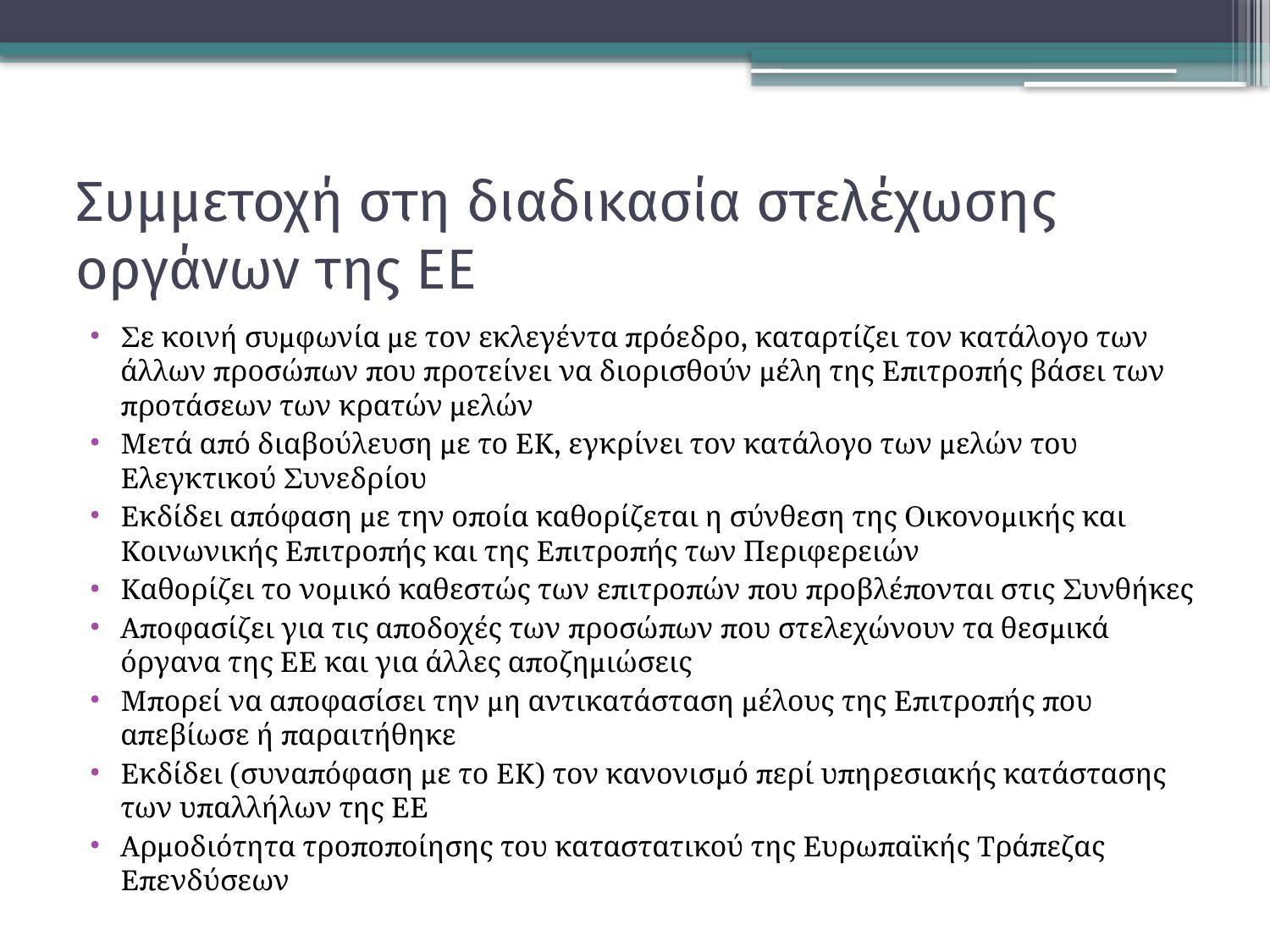

# Συμμετοχή στη διαδικασία στελέχωσης οργάνων της ΕΕ
Σε κοινή συμφωνία με τον εκλεγέντα πρόεδρο, καταρτίζει τον κατάλογο των άλλων προσώπων που προτείνει να διορισθούν μέλη της Επιτροπής βάσει των προτάσεων των κρατών μελών
Μετά από διαβούλευση με το ΕΚ, εγκρίνει τον κατάλογο των μελών του Ελεγκτικού Συνεδρίου
Εκδίδει απόφαση με την οποία καθορίζεται η σύνθεση της Οικονομικής και Κοινωνικής Επιτροπής και της Επιτροπής των Περιφερειών
Καθορίζει το νομικό καθεστώς των επιτροπών που προβλέπονται στις Συνθήκες
Αποφασίζει για τις αποδοχές των προσώπων που στελεχώνουν τα θεσμικά όργανα της ΕΕ και για άλλες αποζημιώσεις
Μπορεί να αποφασίσει την μη αντικατάσταση μέλους της Επιτροπής που απεβίωσε ή παραιτήθηκε
Εκδίδει (συναπόφαση με το ΕΚ) τον κανονισμό περί υπηρεσιακής κατάστασης των υπαλλήλων της ΕΕ
Αρμοδιότητα τροποποίησης του καταστατικού της Ευρωπαϊκής Τράπεζας Επενδύσεων